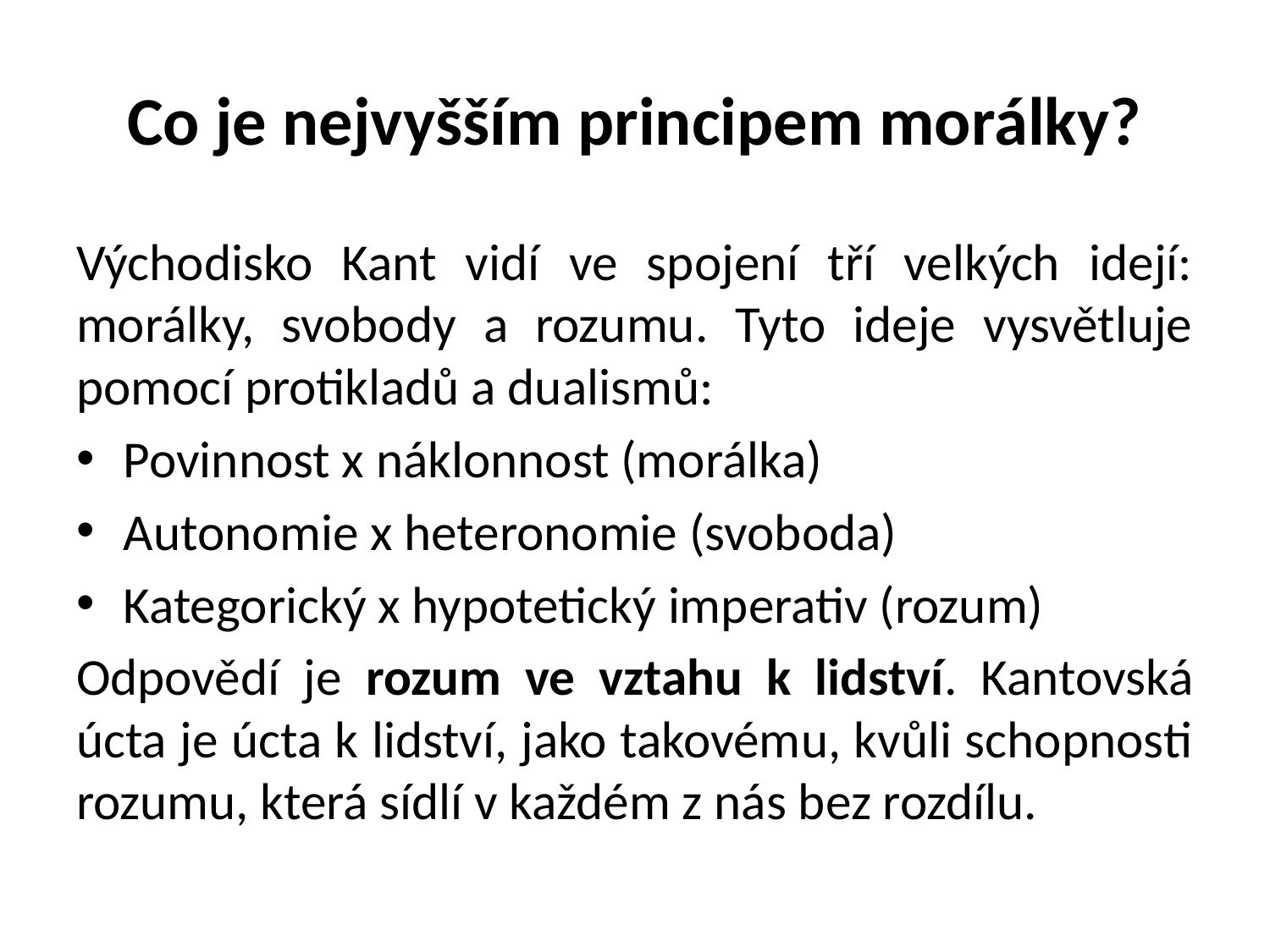

# Co je nejvyšším principem morálky?
Východisko Kant vidí ve spojení tří velkých idejí: morálky, svobody a rozumu. Tyto ideje vysvětluje pomocí protikladů a dualismů:
Povinnost x náklonnost (morálka)
Autonomie x heteronomie (svoboda)
Kategorický x hypotetický imperativ (rozum)
Odpovědí je rozum ve vztahu k lidství. Kantovská úcta je úcta k lidství, jako takovému, kvůli schopnosti rozumu, která sídlí v každém z nás bez rozdílu.